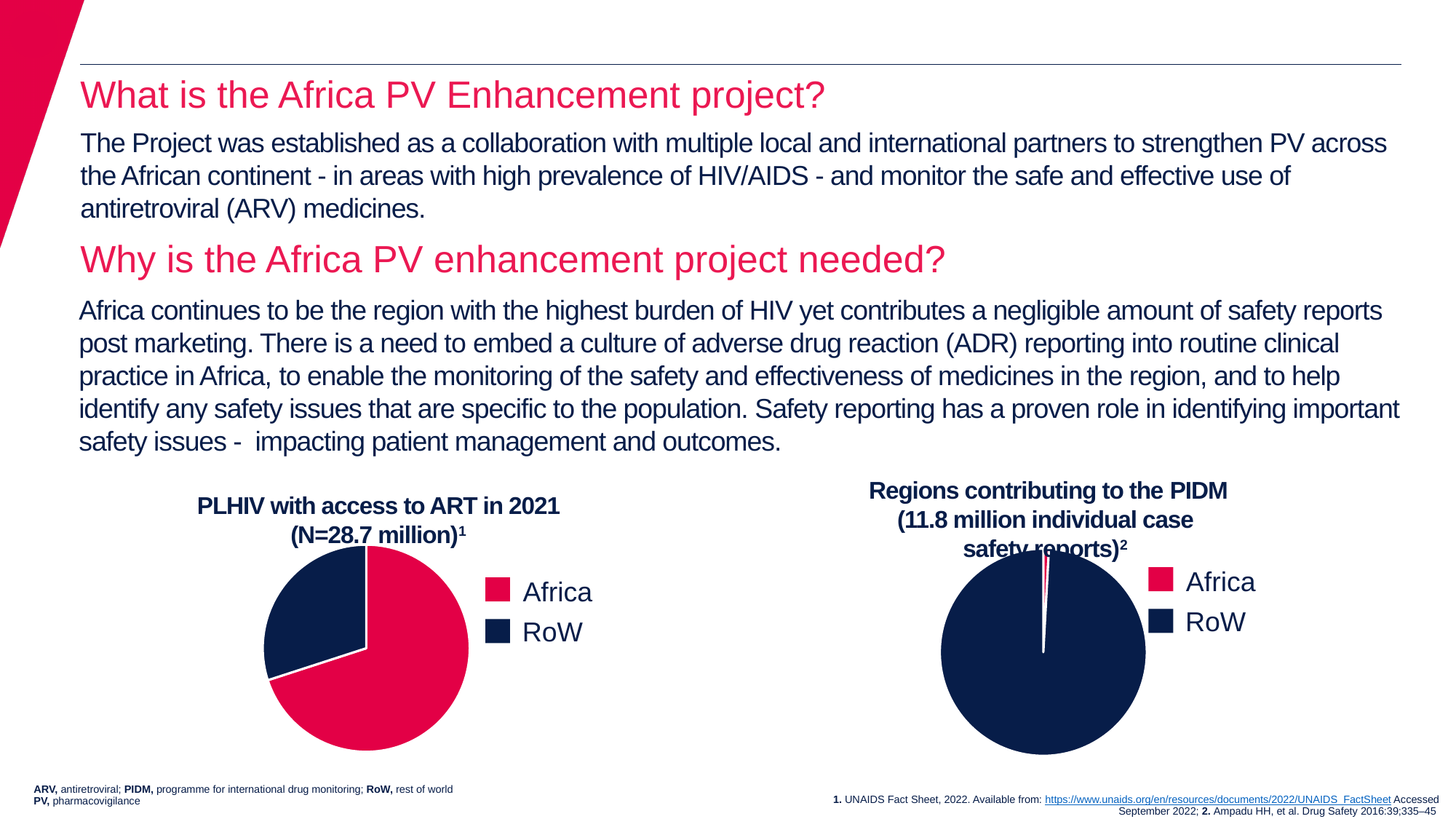

What is the Africa PV Enhancement project?
The Project was established as a collaboration with multiple local and international partners to strengthen PV across the African continent - in areas with high prevalence of HIV/AIDS - and monitor the safe and effective use of antiretroviral (ARV) medicines.
Why is the Africa PV enhancement project needed?
Africa continues to be the region with the highest burden of HIV yet contributes a negligible amount of safety reports post marketing. There is a need to embed a culture of adverse drug reaction (ADR) reporting into routine clinical practice in Africa, to enable the monitoring of the safety and effectiveness of medicines in the region, and to help identify any safety issues that are specific to the population. Safety reporting has a proven role in identifying important safety issues -  impacting patient management and outcomes.

Regions contributing to the PIDM
(11.8 million individual case
safety reports)2
PLHIV with access to ART in 2021
(N=28.7 million)1

### Chart

| Category | Sales |
|---|---|
| Africa | 70.0 |
| RoW | 30.0 |

### Chart

| Category | Column1 |
|---|---|
| Africa | 103499.0 |
| RoW | 11721305.0 |
Africa

Africa

RoW

RoW

ARV, antiretroviral; PIDM, programme for international drug monitoring; RoW, rest of world
PV, pharmacovigilance
1. UNAIDS Fact Sheet, 2022. Available from: https://www.unaids.org/en/resources/documents/2022/UNAIDS_FactSheet Accessed September 2022; 2. Ampadu HH, et al. Drug Safety 2016:39;335–45